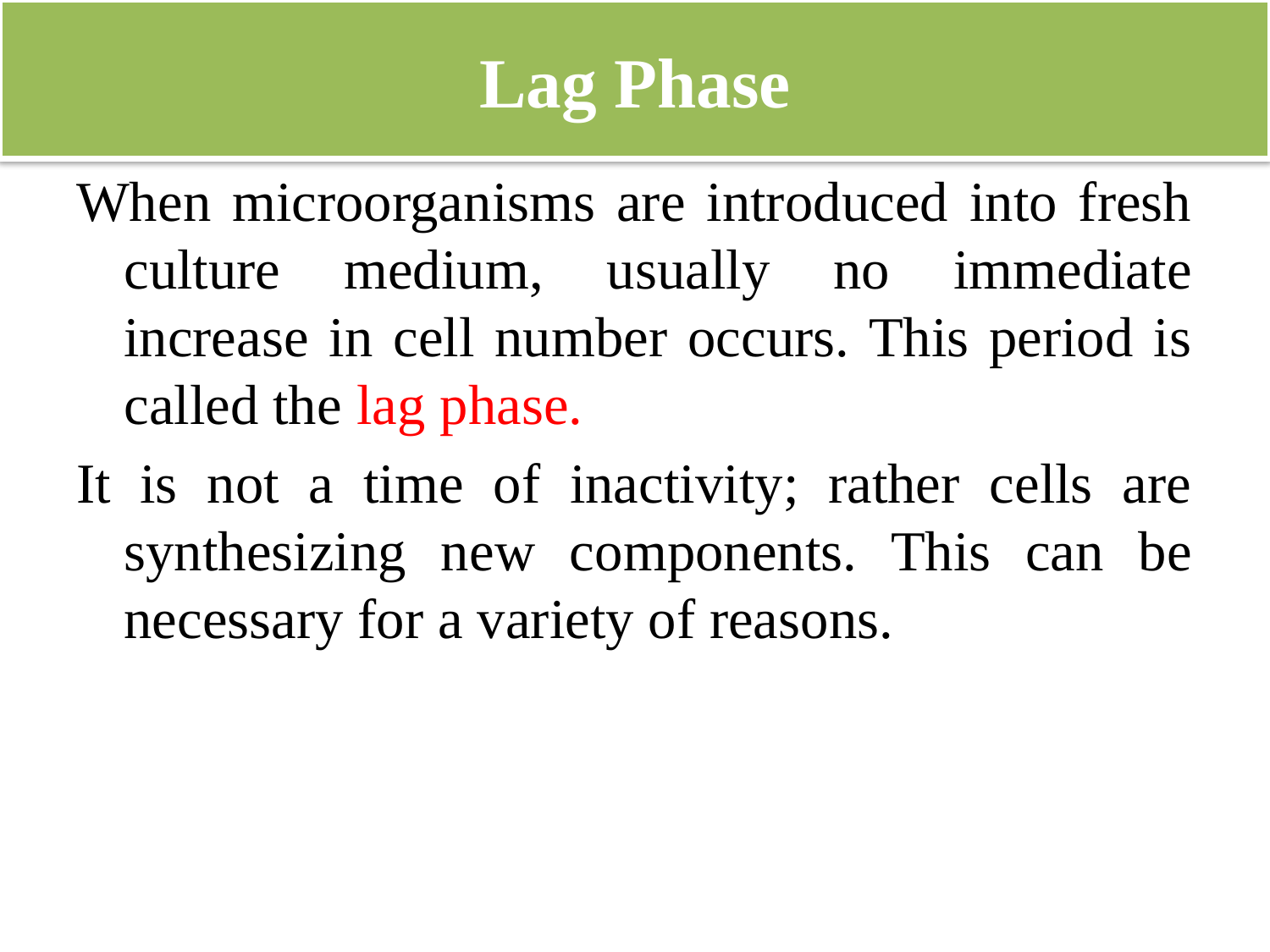

# Lag Phase
When microorganisms are introduced into fresh culture medium, usually no immediate increase in cell number occurs. This period is called the lag phase.
It is not a time of inactivity; rather cells are synthesizing new components. This can be necessary for a variety of reasons.